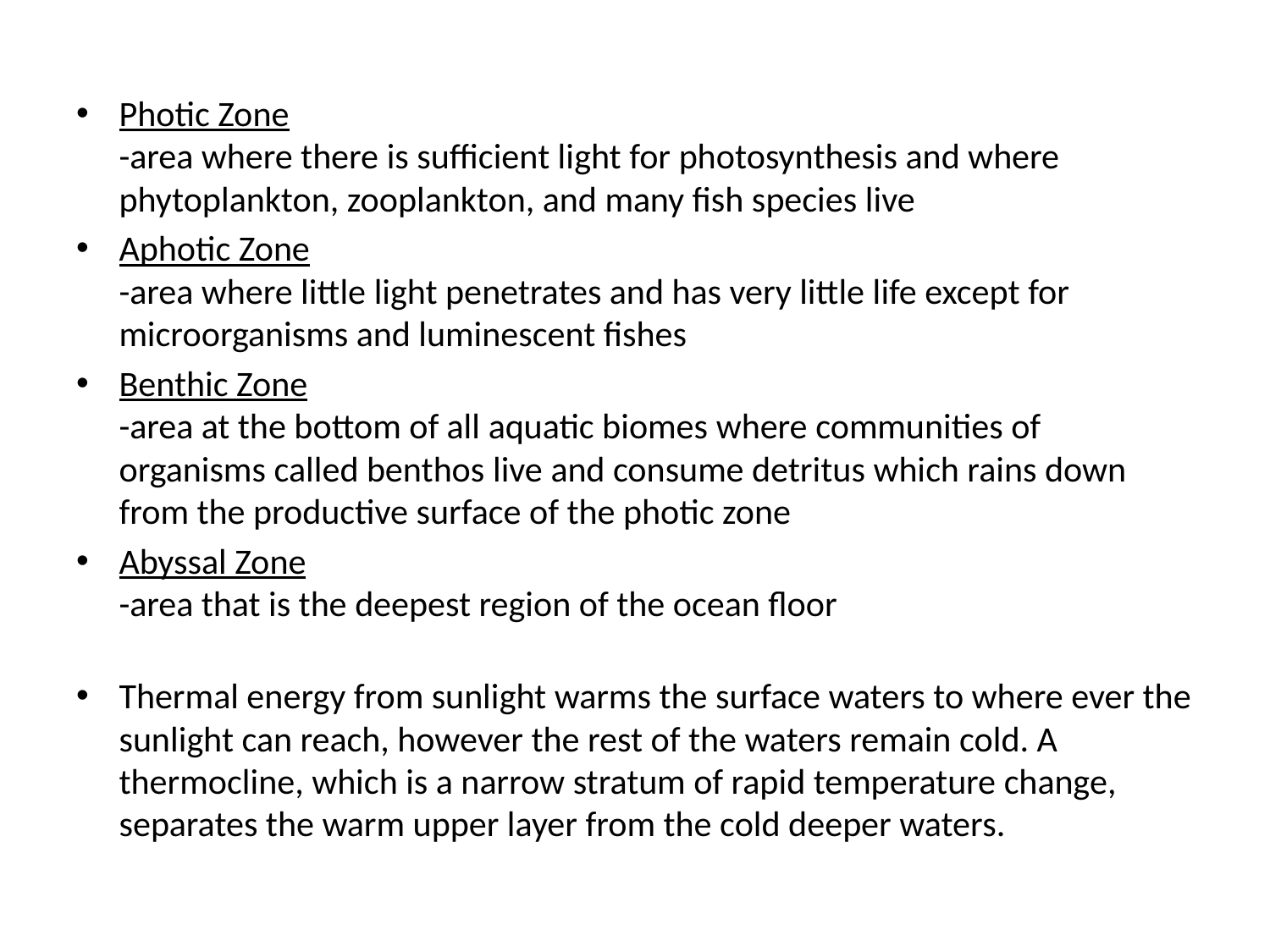

#
Photic Zone
-area where there is sufficient light for photosynthesis and where phytoplankton, zooplankton, and many fish species live
Aphotic Zone
-area where little light penetrates and has very little life except for microorganisms and luminescent fishes
Benthic Zone
-area at the bottom of all aquatic biomes where communities of organisms called benthos live and consume detritus which rains down from the productive surface of the photic zone
Abyssal Zone
-area that is the deepest region of the ocean floor
Thermal energy from sunlight warms the surface waters to where ever the sunlight can reach, however the rest of the waters remain cold. A thermocline, which is a narrow stratum of rapid temperature change, separates the warm upper layer from the cold deeper waters.